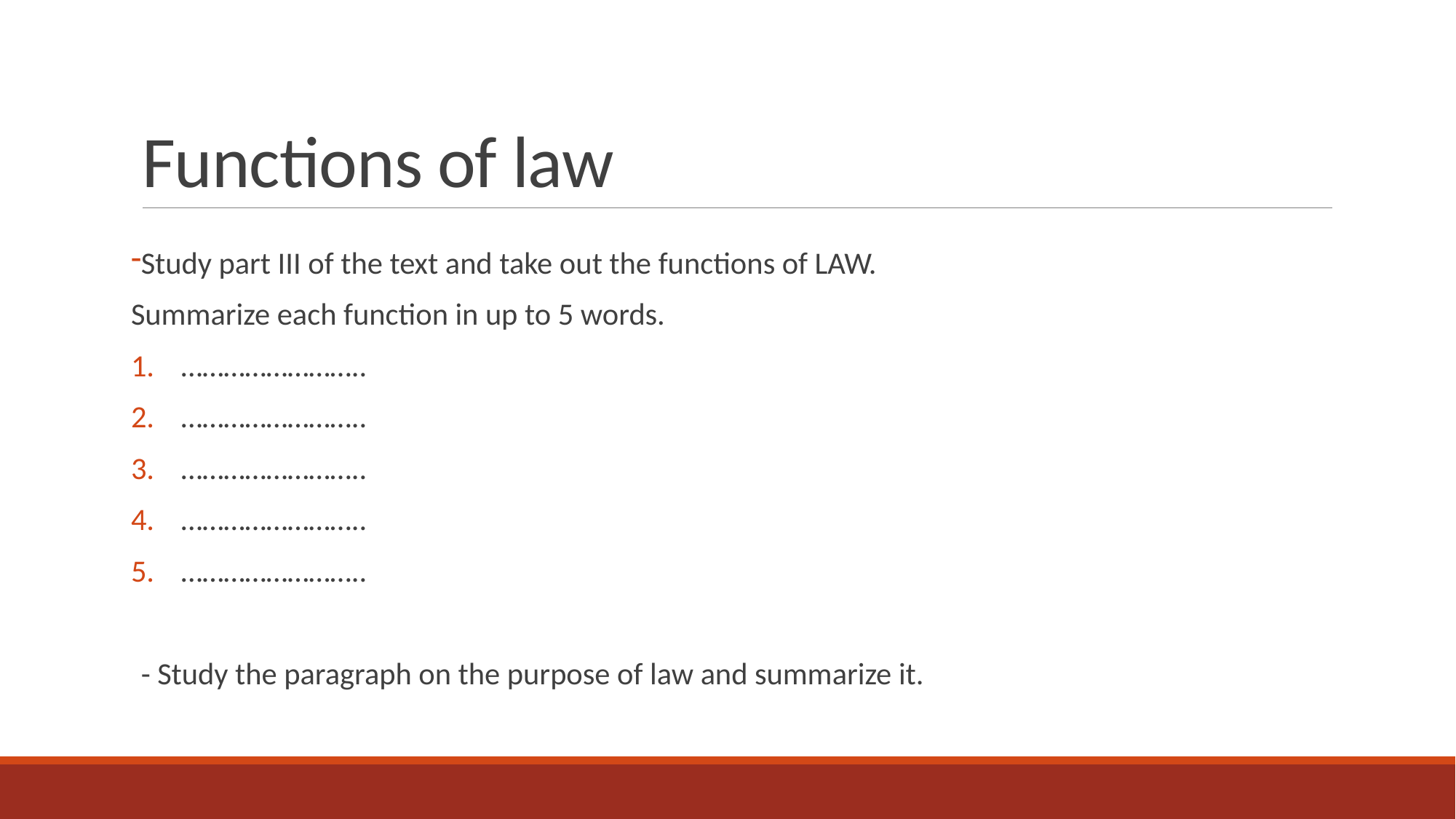

# Functions of law
Study part III of the text and take out the functions of LAW.
Summarize each function in up to 5 words.
……………………..
……………………..
……………………..
……………………..
……………………..

- Study the paragraph on the purpose of law and summarize it.